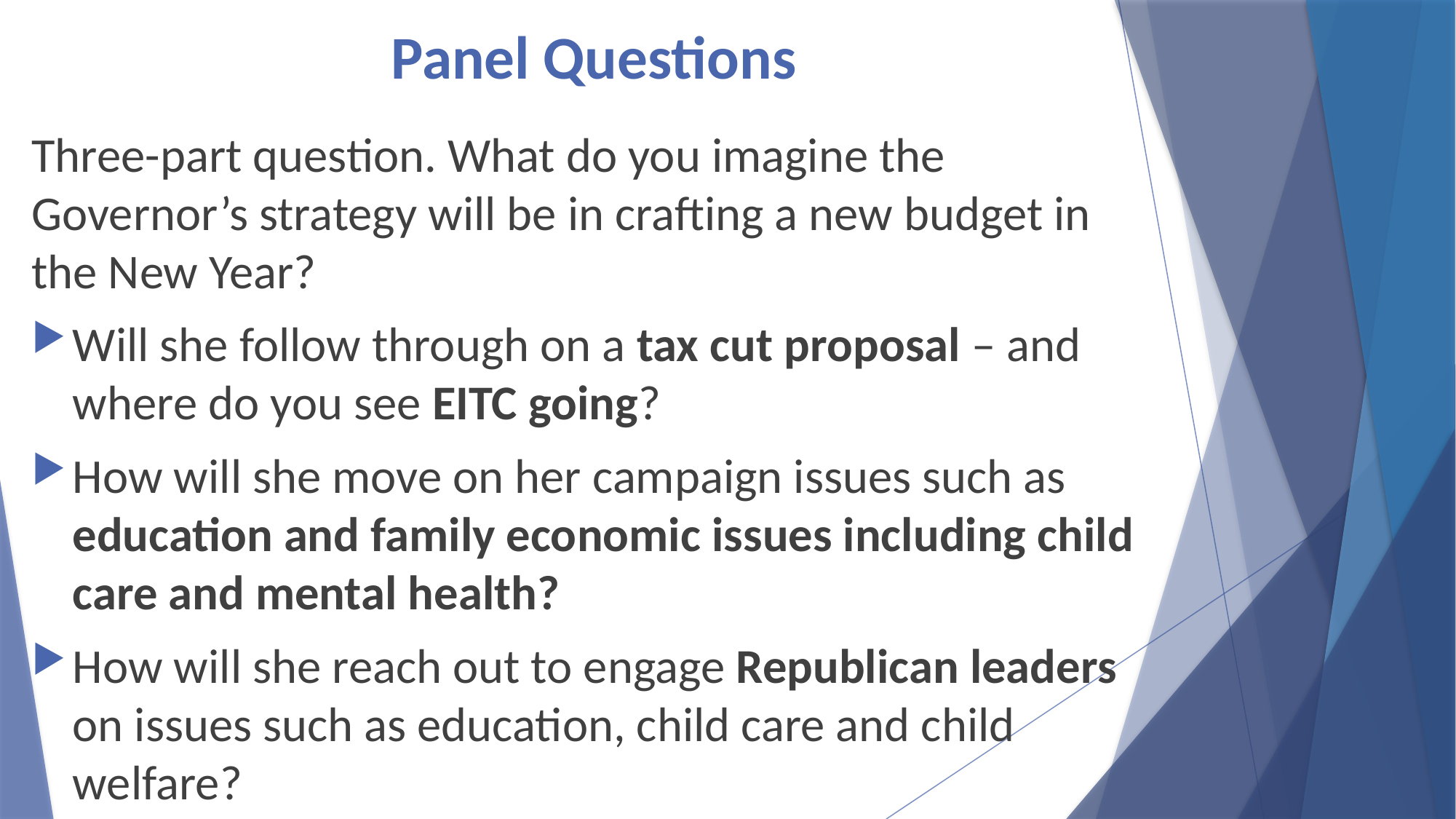

# Panel Questions
Three-part question. What do you imagine the Governor’s strategy will be in crafting a new budget in the New Year?
Will she follow through on a tax cut proposal – and where do you see EITC going?
How will she move on her campaign issues such as education and family economic issues including child care and mental health?
How will she reach out to engage Republican leaders on issues such as education, child care and child welfare?